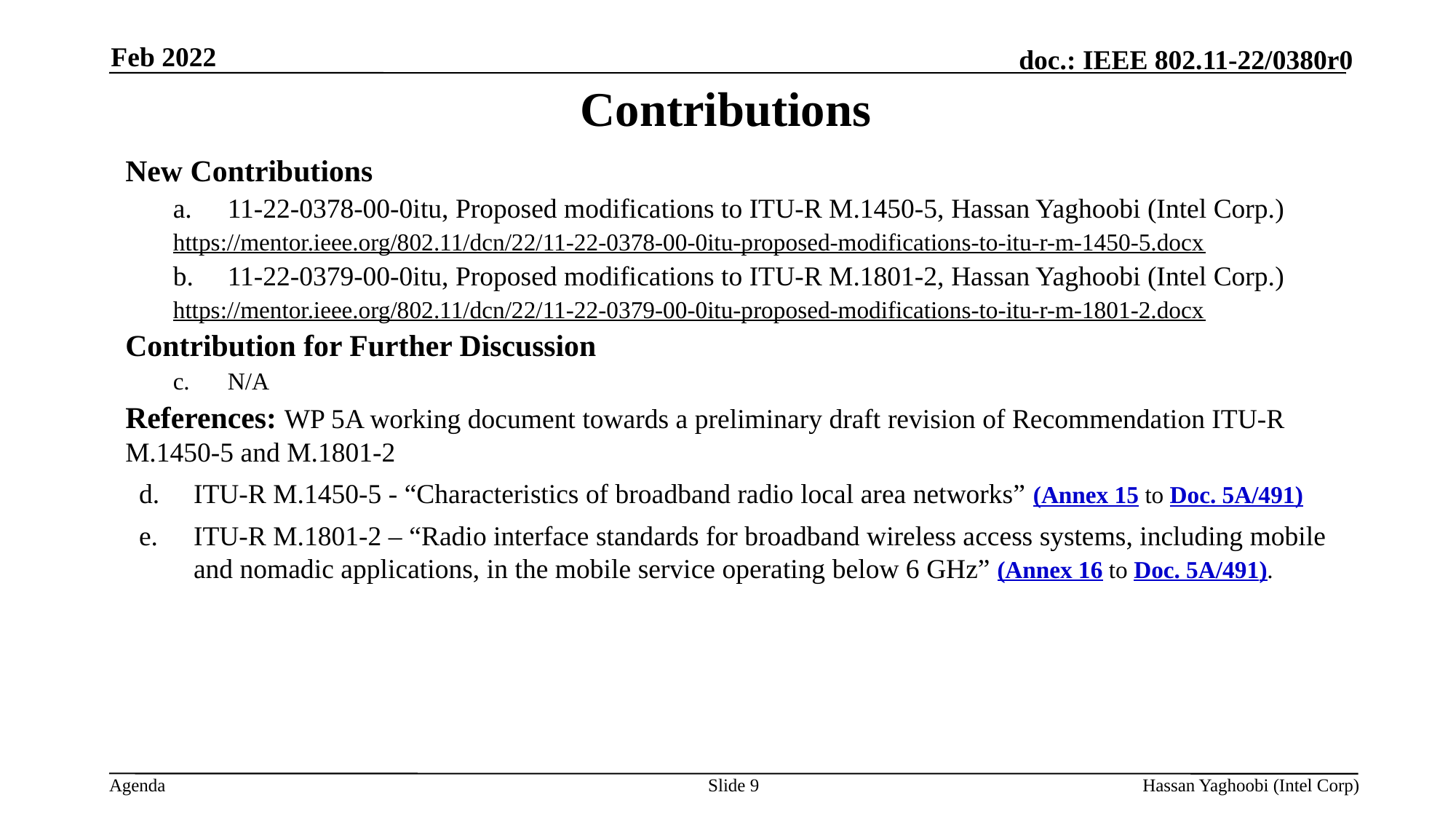

Feb 2022
# Contributions
New Contributions
11-22-0378-00-0itu, Proposed modifications to ITU-R M.1450-5, Hassan Yaghoobi (Intel Corp.)
https://mentor.ieee.org/802.11/dcn/22/11-22-0378-00-0itu-proposed-modifications-to-itu-r-m-1450-5.docx
11-22-0379-00-0itu, Proposed modifications to ITU-R M.1801-2, Hassan Yaghoobi (Intel Corp.)
https://mentor.ieee.org/802.11/dcn/22/11-22-0379-00-0itu-proposed-modifications-to-itu-r-m-1801-2.docx
Contribution for Further Discussion
N/A
References: WP 5A working document towards a preliminary draft revision of Recommendation ITU-R M.1450-5 and M.1801-2
ITU-R M.1450-5 - “Characteristics of broadband radio local area networks” (Annex 15 to Doc. 5A/491)
ITU-R M.1801-2 – “Radio interface standards for broadband wireless access systems, including mobile and nomadic applications, in the mobile service operating below 6 GHz” (Annex 16 to Doc. 5A/491).

Slide 9
Hassan Yaghoobi (Intel Corp)